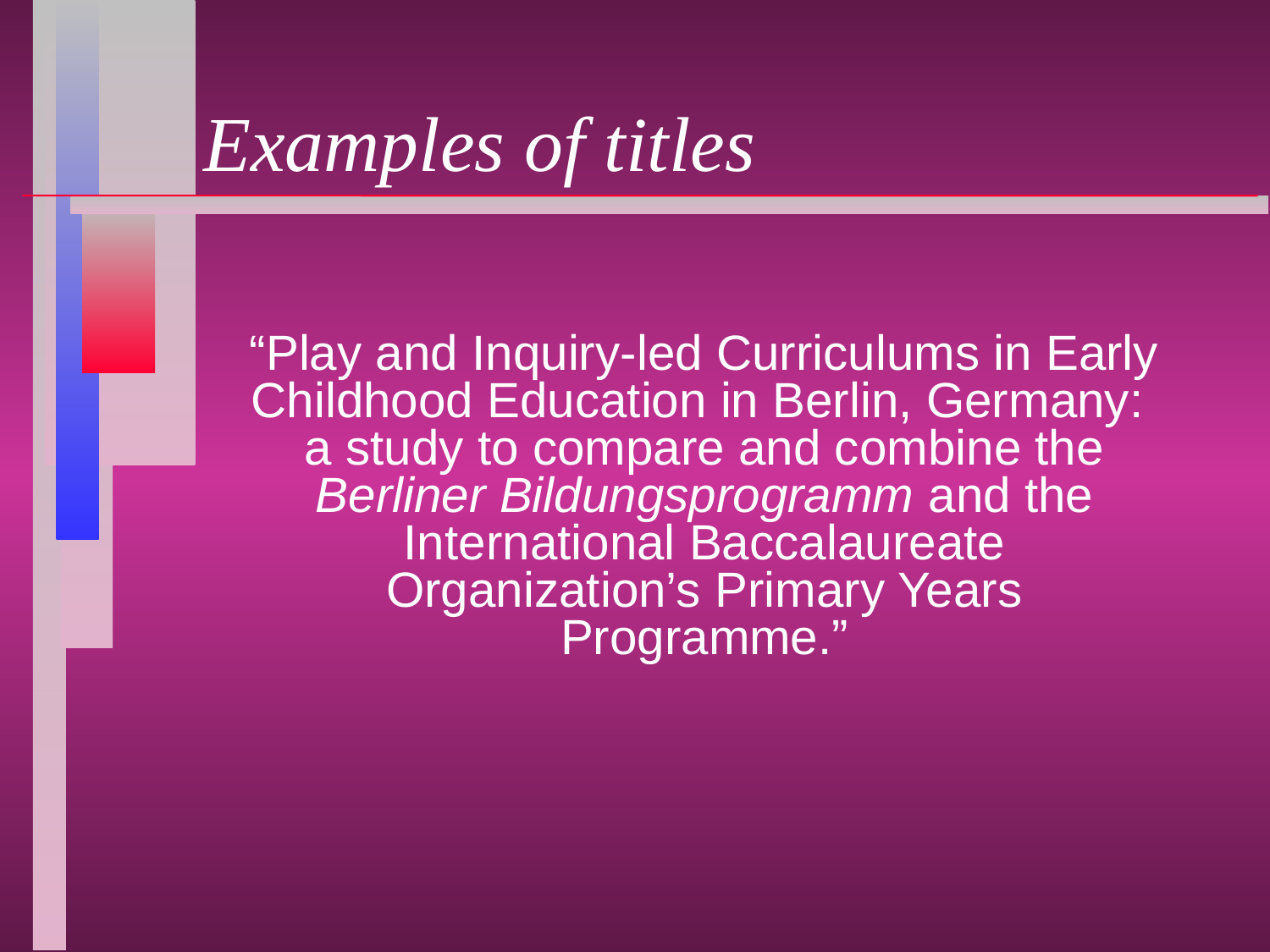

# Examples of titles
“Play and Inquiry-led Curriculums in Early Childhood Education in Berlin, Germany:  a study to compare and combine the Berliner Bildungsprogramm and the International Baccalaureate Organization’s Primary Years Programme.”